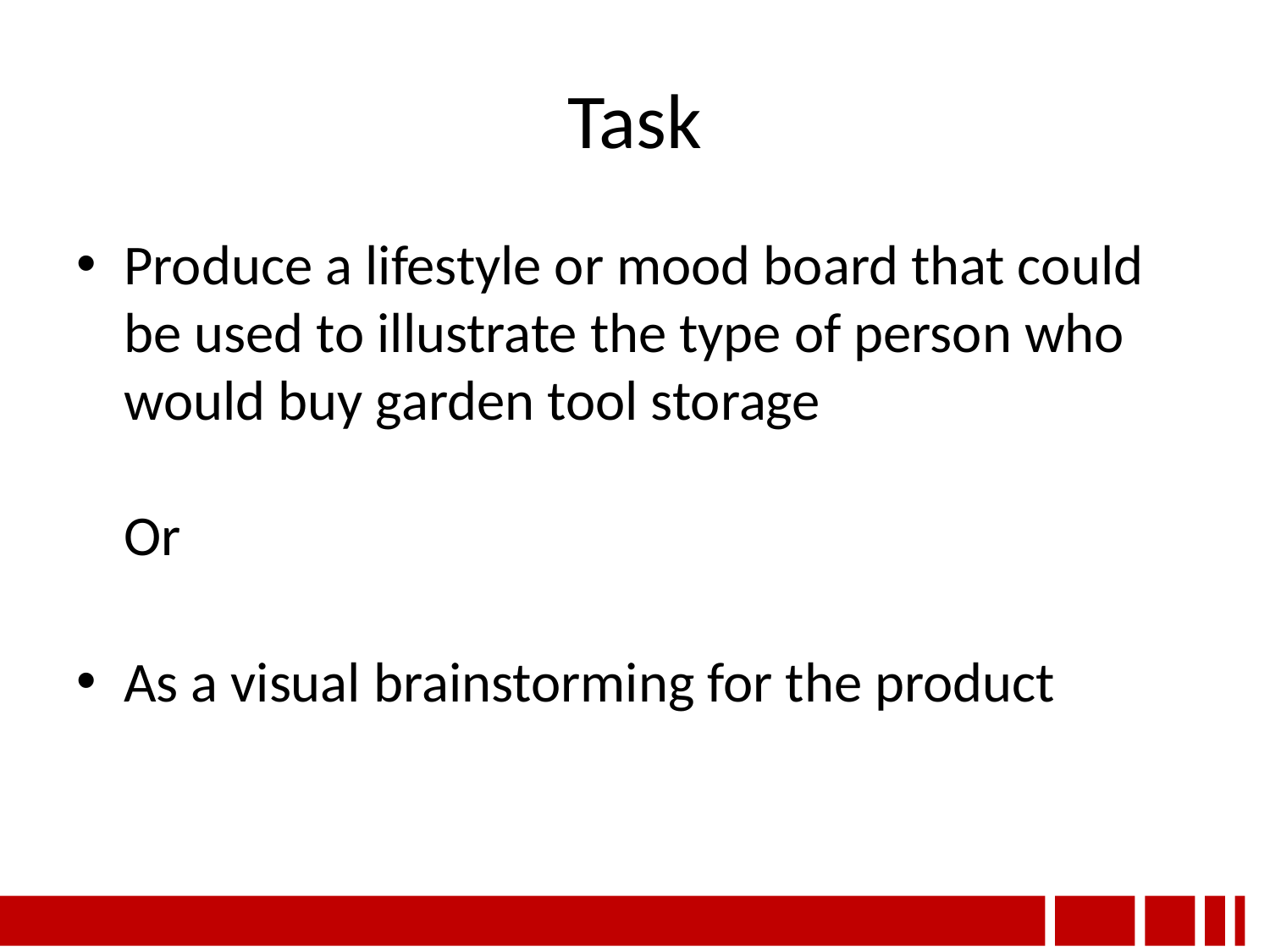

# Task
Produce a lifestyle or mood board that could be used to illustrate the type of person who would buy garden tool storage
Or
As a visual brainstorming for the product